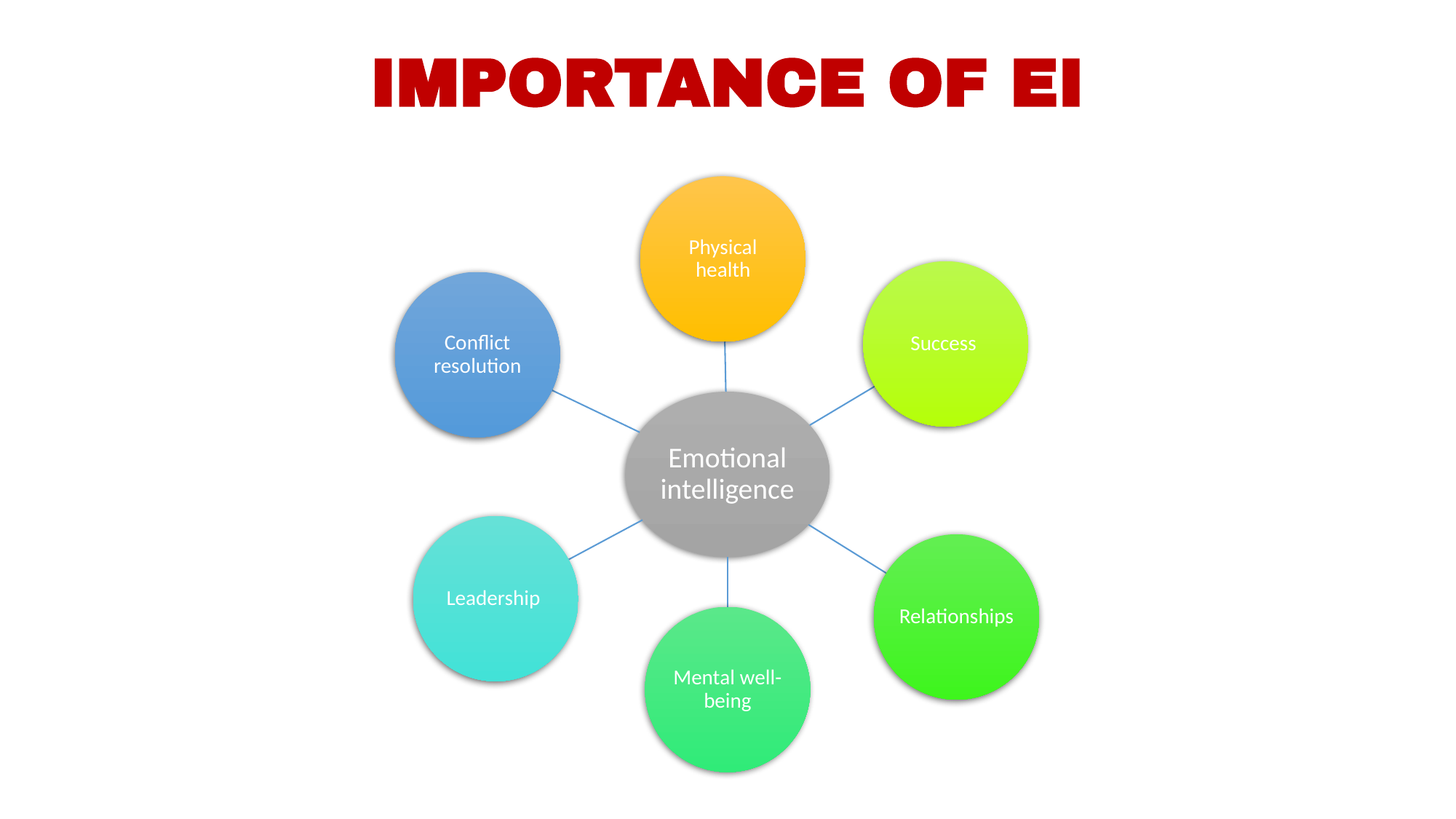

# IMPORTANCE OF EI
Emotional intelligence

Physical health

Success

Relationships

Mental well-being

Leadership

Conflict resolution